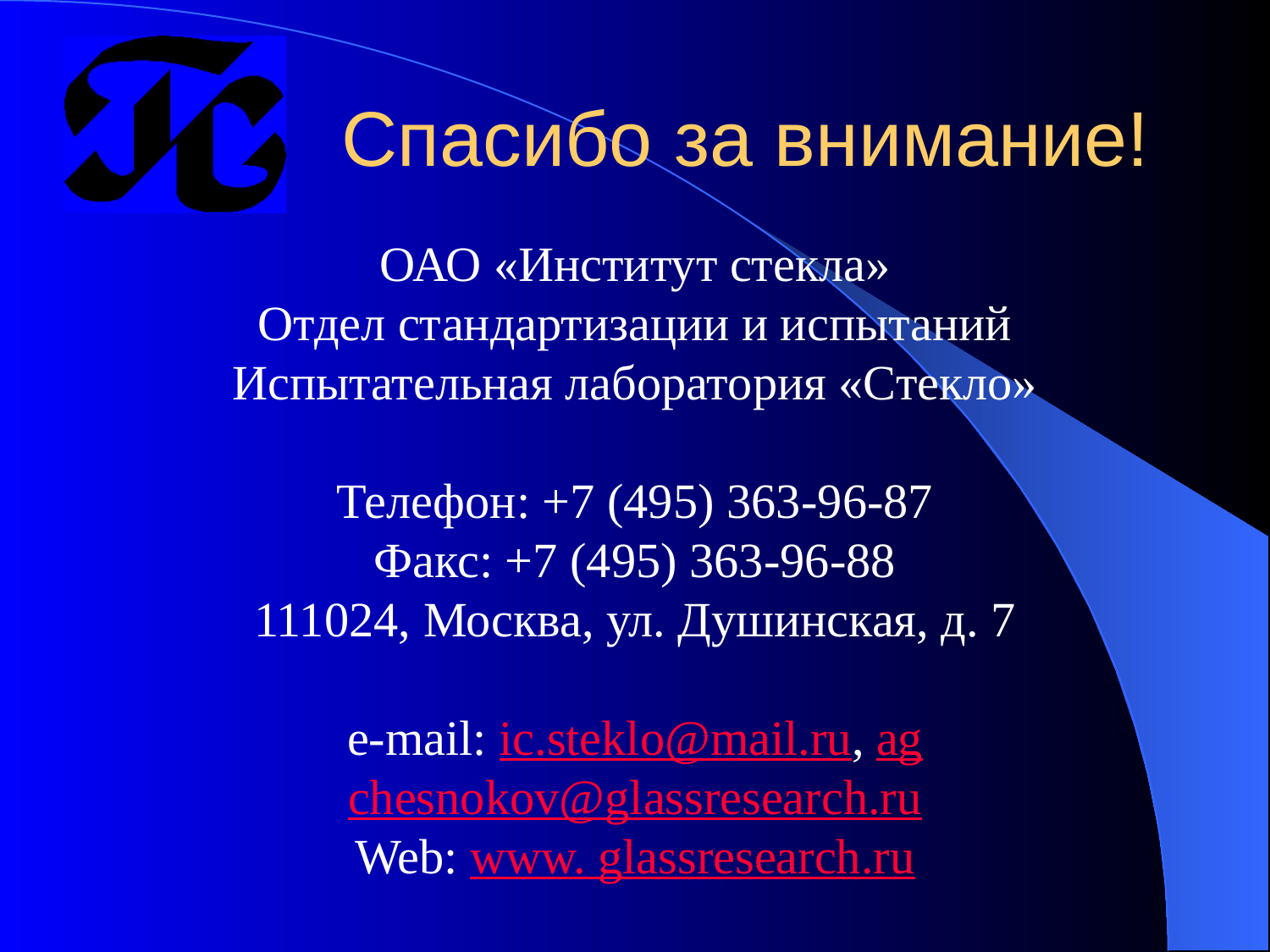

# Спасибо за внимание!
ОАО «Институт стекла»
Отдел стандартизации и испытаний
Испытательная лаборатория «Стекло»

Телефон: +7 (495) 363-96-87
Факс: +7 (495) 363-96-88
111024, Москва, ул. Душинская, д. 7

e-mail: ic.steklo@mail.ru, agchesnokov@glassresearch.ru
Web: www. glassresearch.ru